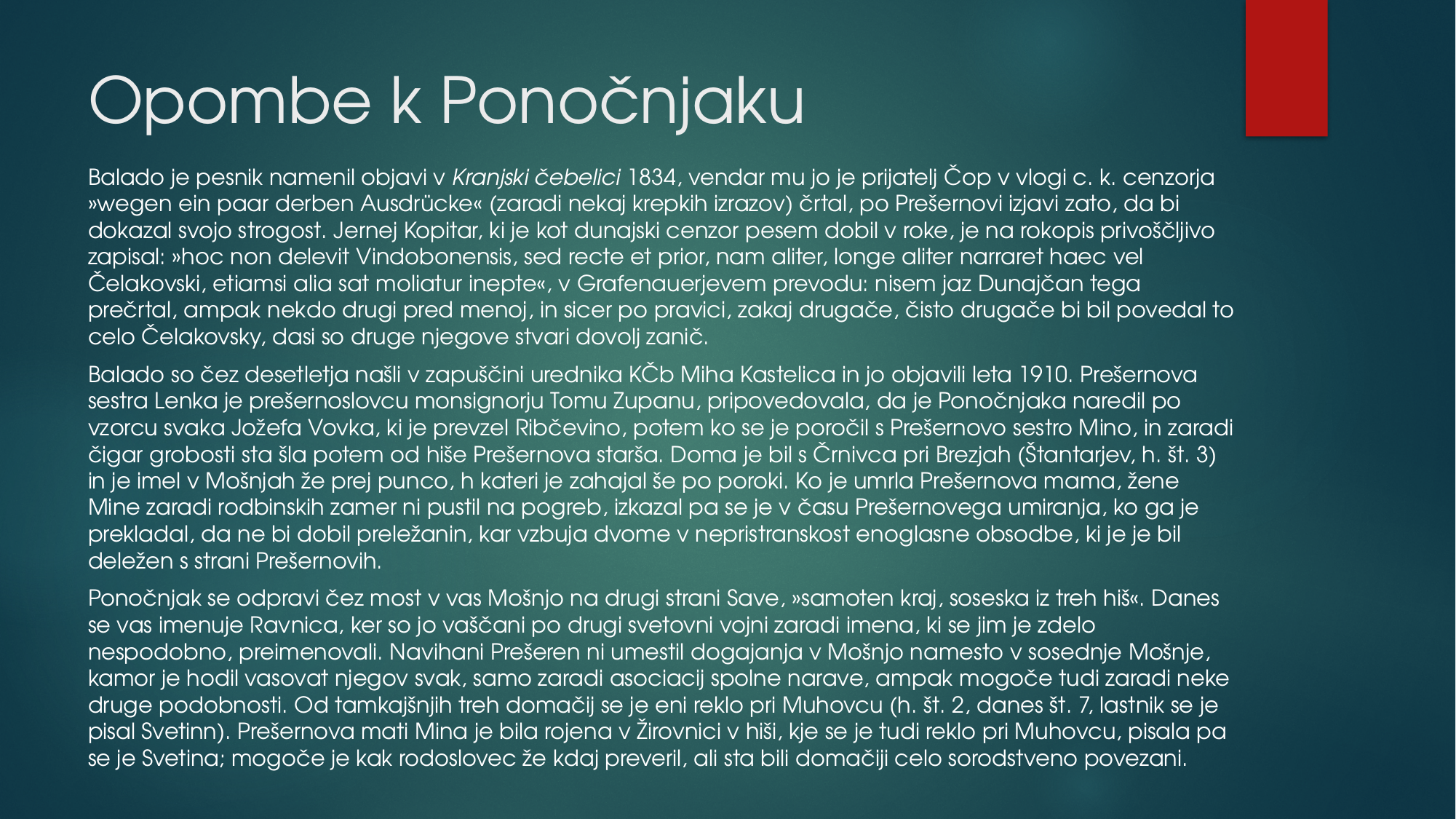

# Opombe k Ponočnjaku
Balado je pesnik namenil objavi v Kranjski čebelici 1834, vendar mu jo je prijatelj Čop v vlogi c. k. cenzorja »wegen ein paar derben Ausdrücke« (zaradi nekaj krepkih izrazov) črtal, po Prešernovi izjavi zato, da bi dokazal svojo strogost. Jernej Kopitar, ki je kot dunajski cenzor pesem dobil v roke, je na rokopis privoščljivo zapisal: »hoc non delevit Vindobonensis, sed recte et prior, nam aliter, longe aliter narraret haec vel Čelakovski, etiamsi alia sat moliatur inepte«, v Grafenauerjevem prevodu: nisem jaz Dunajčan tega prečrtal, ampak nekdo drugi pred menoj, in sicer po pravici, zakaj drugače, čisto drugače bi bil povedal to celo Čelakovsky, dasi so druge njegove stvari dovolj zanič.
Balado so čez desetletja našli v zapuščini urednika KČb Miha Kastelica in jo objavili leta 1910. Prešernova sestra Lenka je prešernoslovcu monsignorju Tomu Zupanu, pripovedovala, da je Ponočnjaka naredil po vzorcu svaka Jožefa Vovka, ki je prevzel Ribčevino, potem ko se je poročil s Prešernovo sestro Mino, in zaradi čigar grobosti sta šla potem od hiše Prešernova starša. Doma je bil s Črnivca pri Brezjah (Štantarjev, h. št. 3) in je imel v Mošnjah že prej punco, h kateri je zahajal še po poroki. Ko je umrla Prešernova mama, žene Mine zaradi rodbinskih zamer ni pustil na pogreb, izkazal pa se je v času Prešernovega umiranja, ko ga je prekladal, da ne bi dobil preležanin, kar vzbuja dvome v nepristranskost enoglasne obsodbe, ki je je bil deležen s strani Prešernovih.
Ponočnjak se odpravi čez most v vas Mošnjo na drugi strani Save, »samoten kraj, soseska iz treh hiš«. Danes se vas imenuje Ravnica, ker so jo vaščani po drugi svetovni vojni zaradi imena, ki se jim je zdelo nespodobno, preimenovali. Navihani Prešeren ni umestil dogajanja v Mošnjo namesto v sosednje Mošnje, kamor je hodil vasovat njegov svak, samo zaradi asociacij spolne narave, ampak mogoče tudi zaradi neke druge podobnosti. Od tamkajšnjih treh domačij se je eni reklo pri Muhovcu (h. št. 2, danes št. 7, lastnik se je pisal Svetinn). Prešernova mati Mina je bila rojena v Žirovnici v hiši, kje se je tudi reklo pri Muhovcu, pisala pa se je Svetina; mogoče je kak rodoslovec že kdaj preveril, ali sta bili domačiji celo sorodstveno povezani.